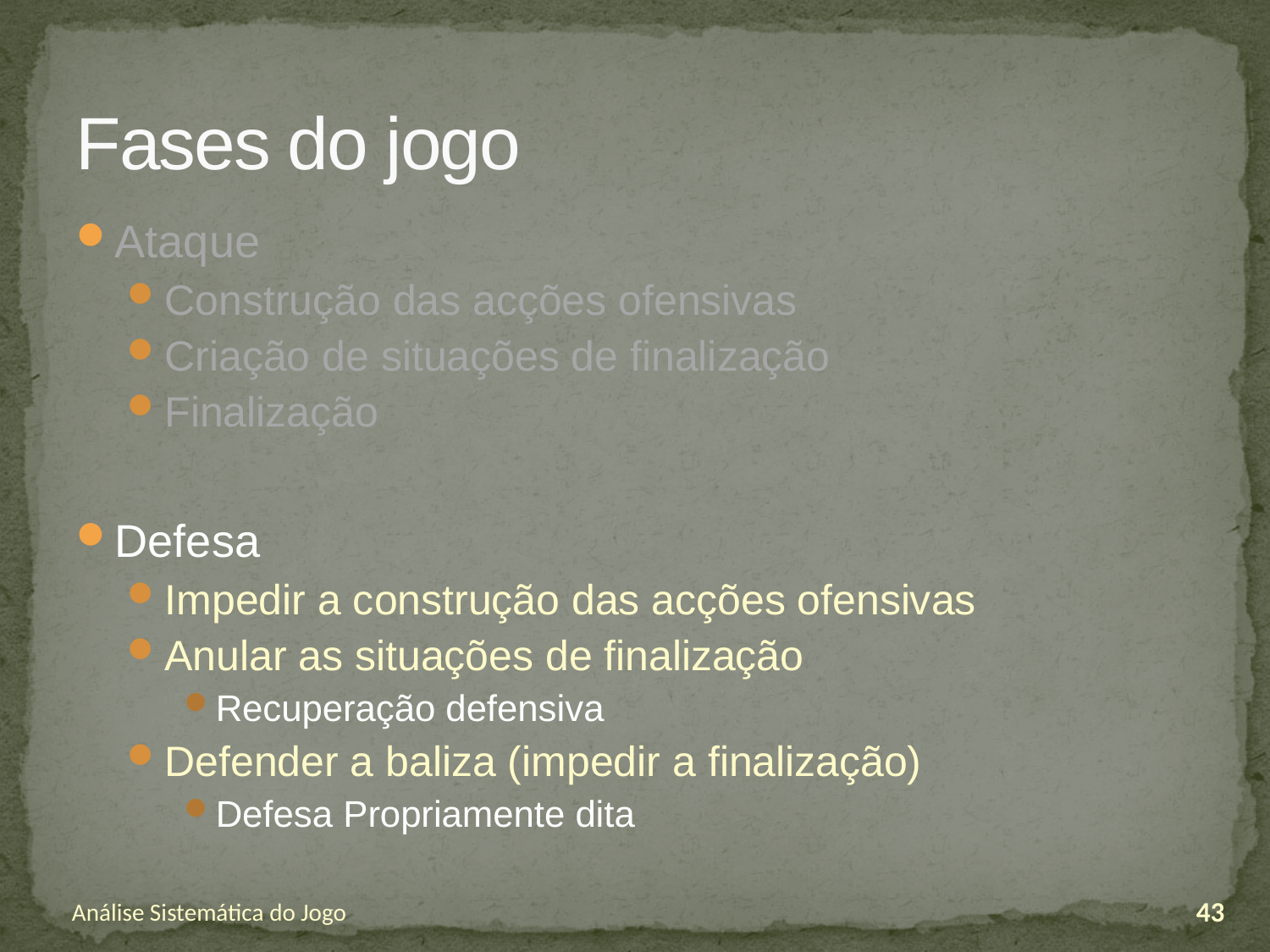

# Fases do jogo
Ataque
Construção das acções ofensivas
Criação de situações de finalização
Finalização

Defesa
Impedir a construção das acções ofensivas
Anular as situações de finalização
Recuperação defensiva
Defender a baliza (impedir a finalização)
Defesa Propriamente dita
Análise Sistemática do Jogo
43